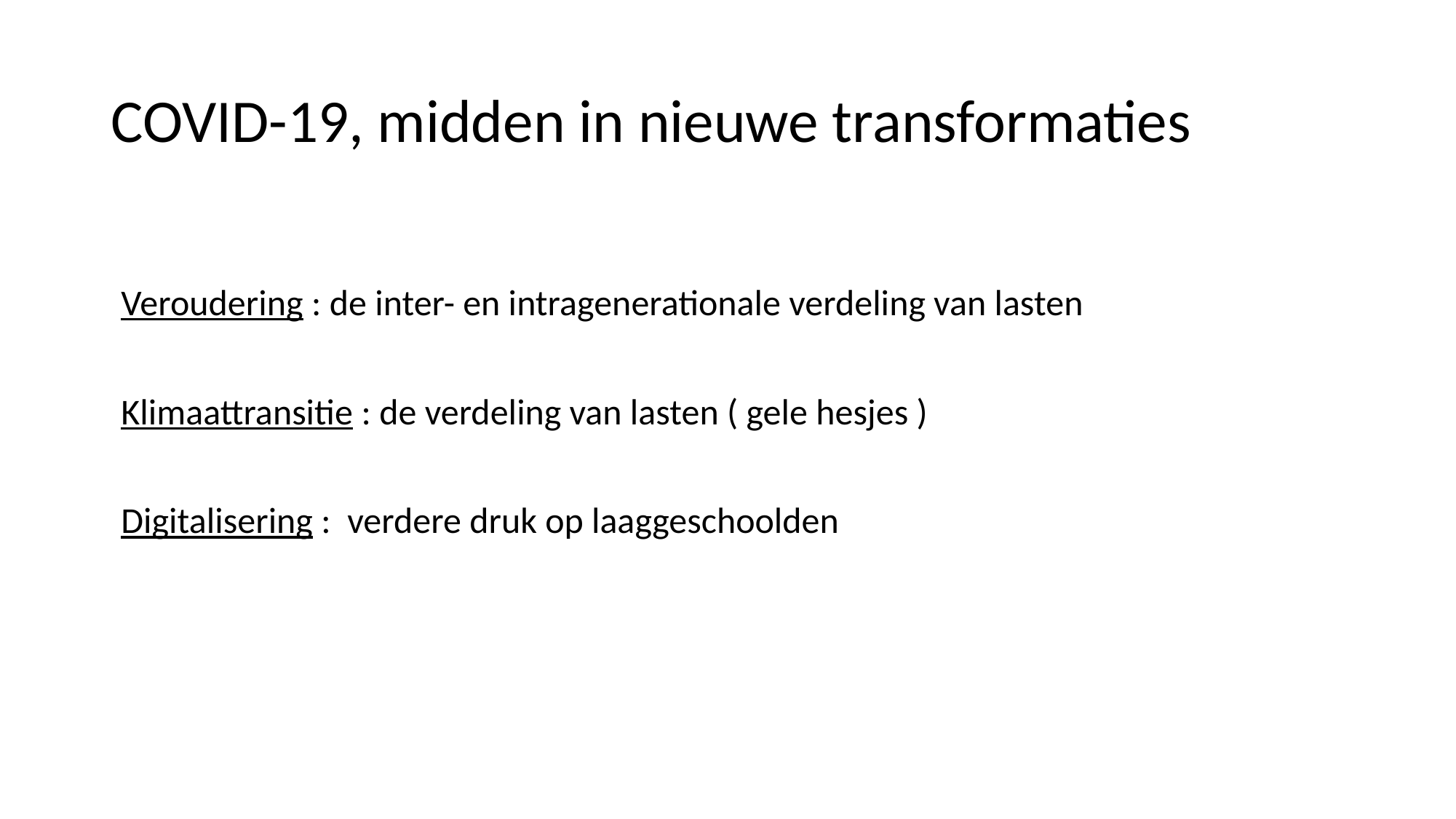

# COVID-19, midden in nieuwe transformaties

Veroudering : de inter- en intragenerationale verdeling van lasten

Klimaattransitie : de verdeling van lasten ( gele hesjes )

Digitalisering :  verdere druk op laaggeschoolden